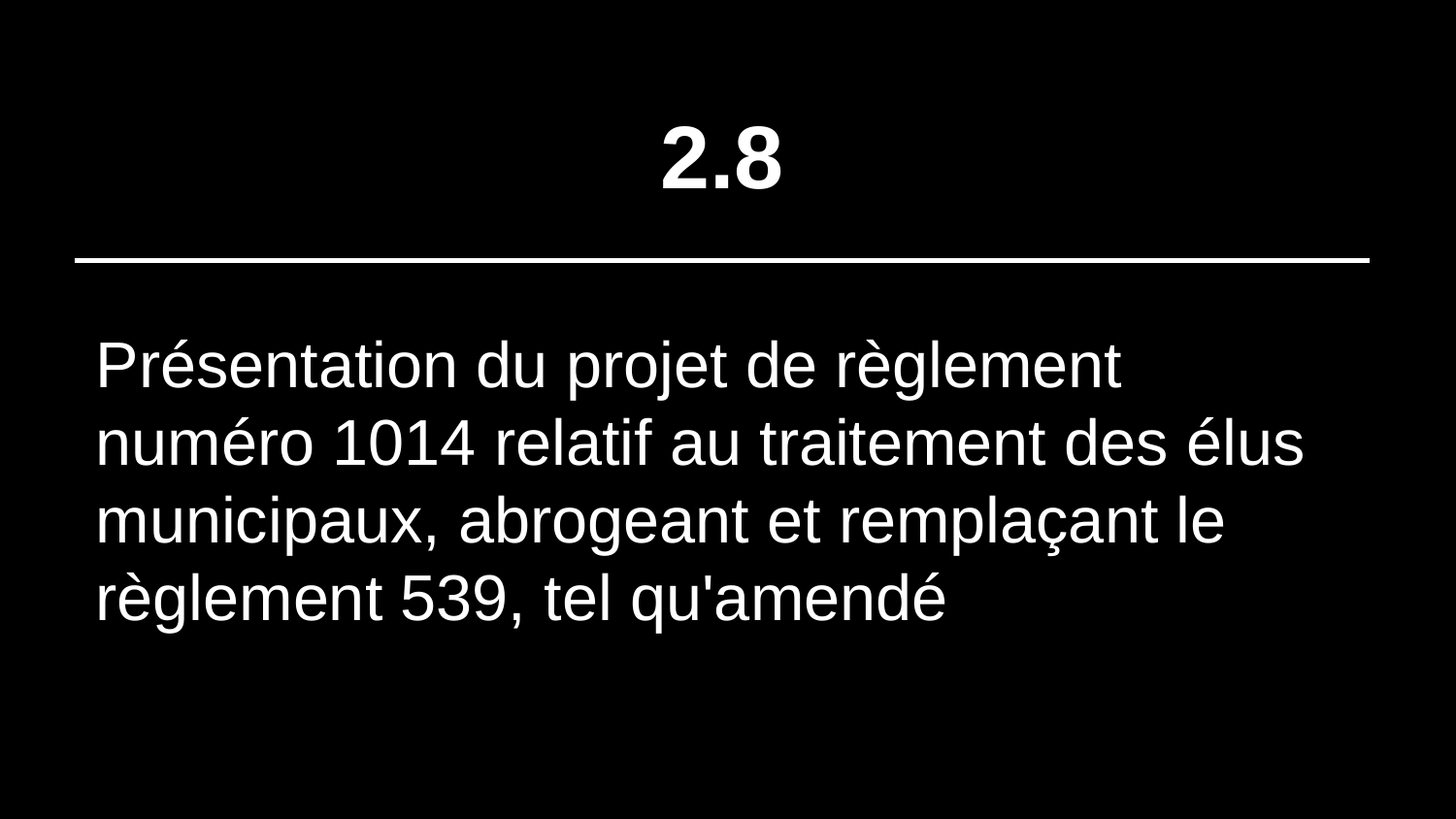

# 2.8

Présentation du projet de règlement numéro 1014 relatif au traitement des élus municipaux, abrogeant et remplaçant le règlement 539, tel qu'amendé